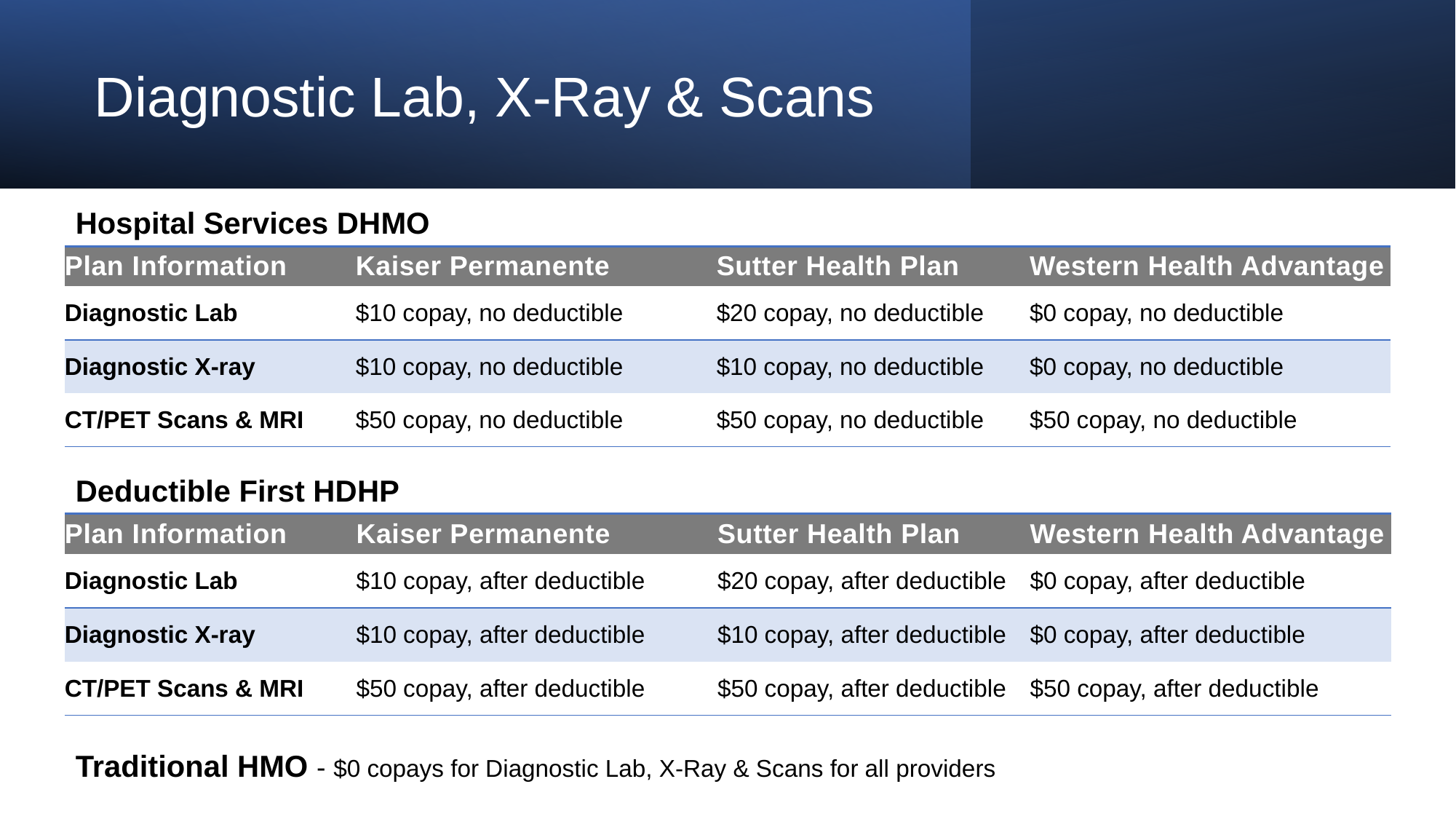

Diagnostic Lab, X-Ray & Scans
Hospital Services DHMO
| Plan Information | Kaiser Permanente | Sutter Health Plan | Western Health Advantage |
| --- | --- | --- | --- |
| Diagnostic Lab | $10 copay, no deductible | $20 copay, no deductible | $0 copay, no deductible |
| Diagnostic X-ray | $10 copay, no deductible | $10 copay, no deductible | $0 copay, no deductible |
| CT/PET Scans & MRI | $50 copay, no deductible | $50 copay, no deductible | $50 copay, no deductible |
Deductible First HDHP
| Plan Information | Kaiser Permanente | Sutter Health Plan | Western Health Advantage |
| --- | --- | --- | --- |
| Diagnostic Lab | $10 copay, after deductible | $20 copay, after deductible | $0 copay, after deductible |
| Diagnostic X-ray | $10 copay, after deductible | $10 copay, after deductible | $0 copay, after deductible |
| CT/PET Scans & MRI | $50 copay, after deductible | $50 copay, after deductible | $50 copay, after deductible |
Traditional HMO - $0 copays for Diagnostic Lab, X-Ray & Scans for all providers